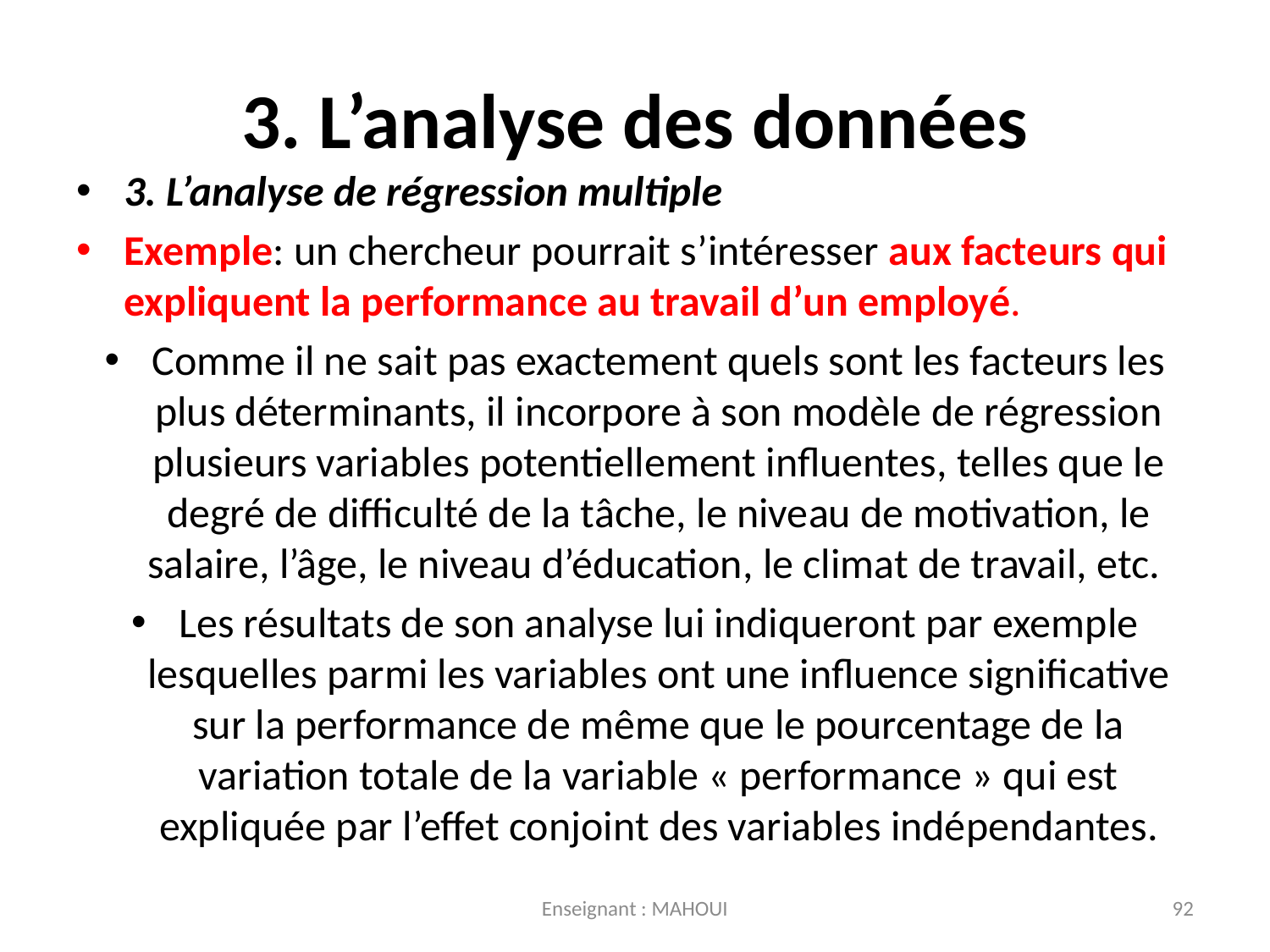

# 3. L’analyse des données
3. L’analyse de régression multiple
Exemple: un chercheur pourrait s’intéresser aux facteurs qui expliquent la performance au travail d’un employé.
Comme il ne sait pas exactement quels sont les facteurs les plus déterminants, il incorpore à son modèle de régression plusieurs variables potentiellement influentes, telles que le degré de difficulté de la tâche, le niveau de motivation, le salaire, l’âge, le niveau d’éducation, le climat de travail, etc.
Les résultats de son analyse lui indiqueront par exemple lesquelles parmi les variables ont une influence significative sur la performance de même que le pourcentage de la variation totale de la variable « performance » qui est expliquée par l’effet conjoint des variables indépendantes.
Enseignant : MAHOUI
92